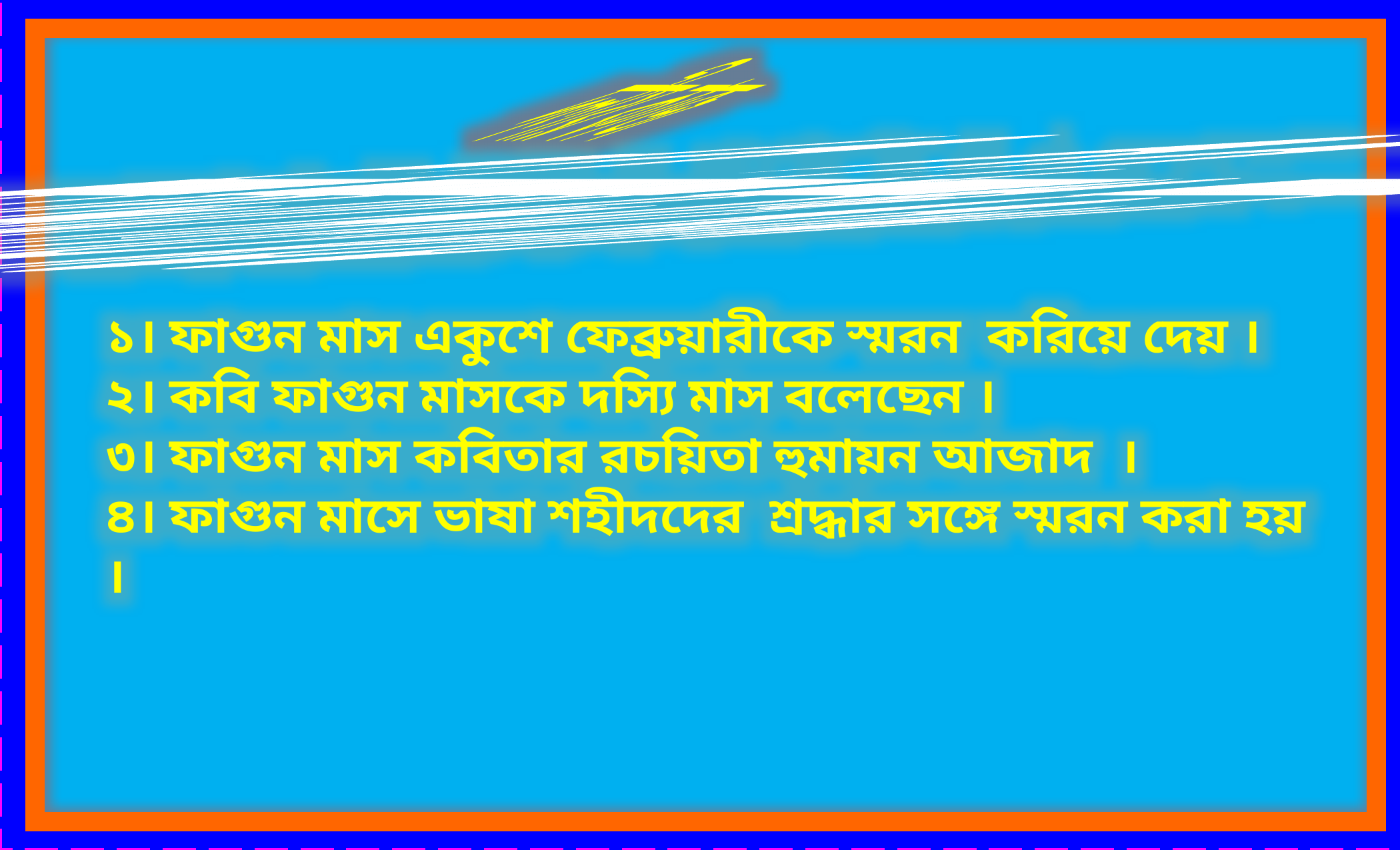

দলীয় কাজ
উত্তর গুলো মিলিয়ে নিই
১। ফাগুন মাস একুশে ফেব্রুয়ারীকে স্মরন  করিয়ে দেয় ।
২। কবি ফাগুন মাসকে দস্যি মাস বলেছেন ।
৩। ফাগুন মাস কবিতার রচয়িতা হুমায়ন আজাদ  ।
৪। ফাগুন মাসে ভাষা শহীদদের  শ্রদ্ধার সঙ্গে স্মরন করা হয় ।